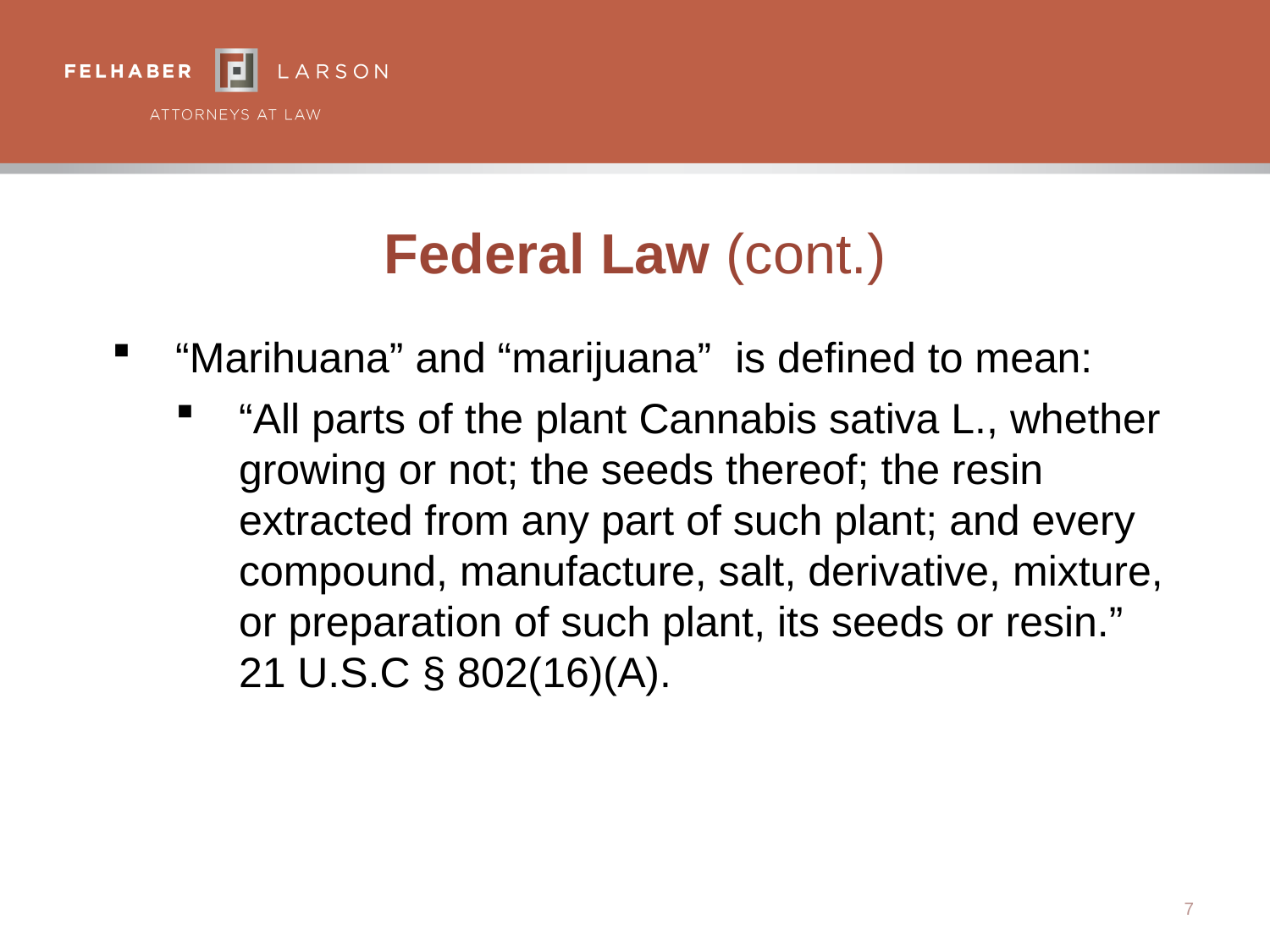

# Federal Law (cont.)
“Marihuana” and “marijuana”  is defined to mean:
“All parts of the plant Cannabis sativa L., whether growing or not; the seeds thereof; the resin extracted from any part of such plant; and every compound, manufacture, salt, derivative, mixture, or preparation of such plant, its seeds or resin.” 21 U.S.C § 802(16)(A).

7